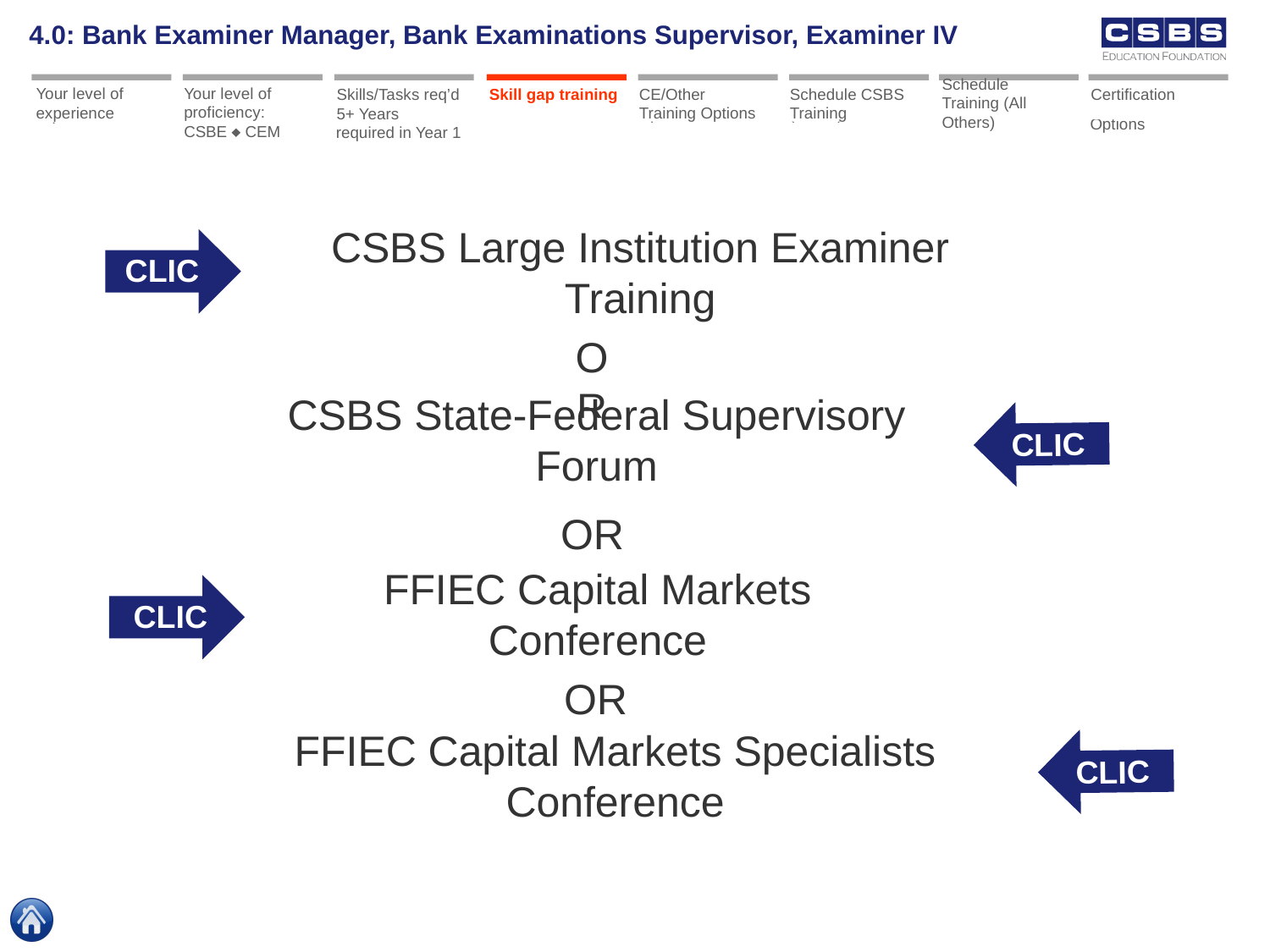

4.0: Bank Examiner Manager, Bank Examinations Supervisor, Examiner IV

Skills/Tasks req’d 5+ Years
Schedule Training (All Others)
Your level of experience
Your level of proficiency:
CSBE ♦ CEM
On-the-job experience
On-the-job experience
Sample Skills/Tasks required in Year 1
Skill gap training
CE/Other Training Options
CE/Other Training Options
Schedule CSBS Training
Schedule Training (CSBS)
Schedule Training (All Others)
Certification

Certification Options

CLICK
CSBS Large Institution Examiner Training
OR

CLICK
CSBS State-Federal Supervisory Forum
OR

CLICK
FFIEC Capital Markets Conference
OR

CLICK
FFIEC Capital Markets Specialists Conference